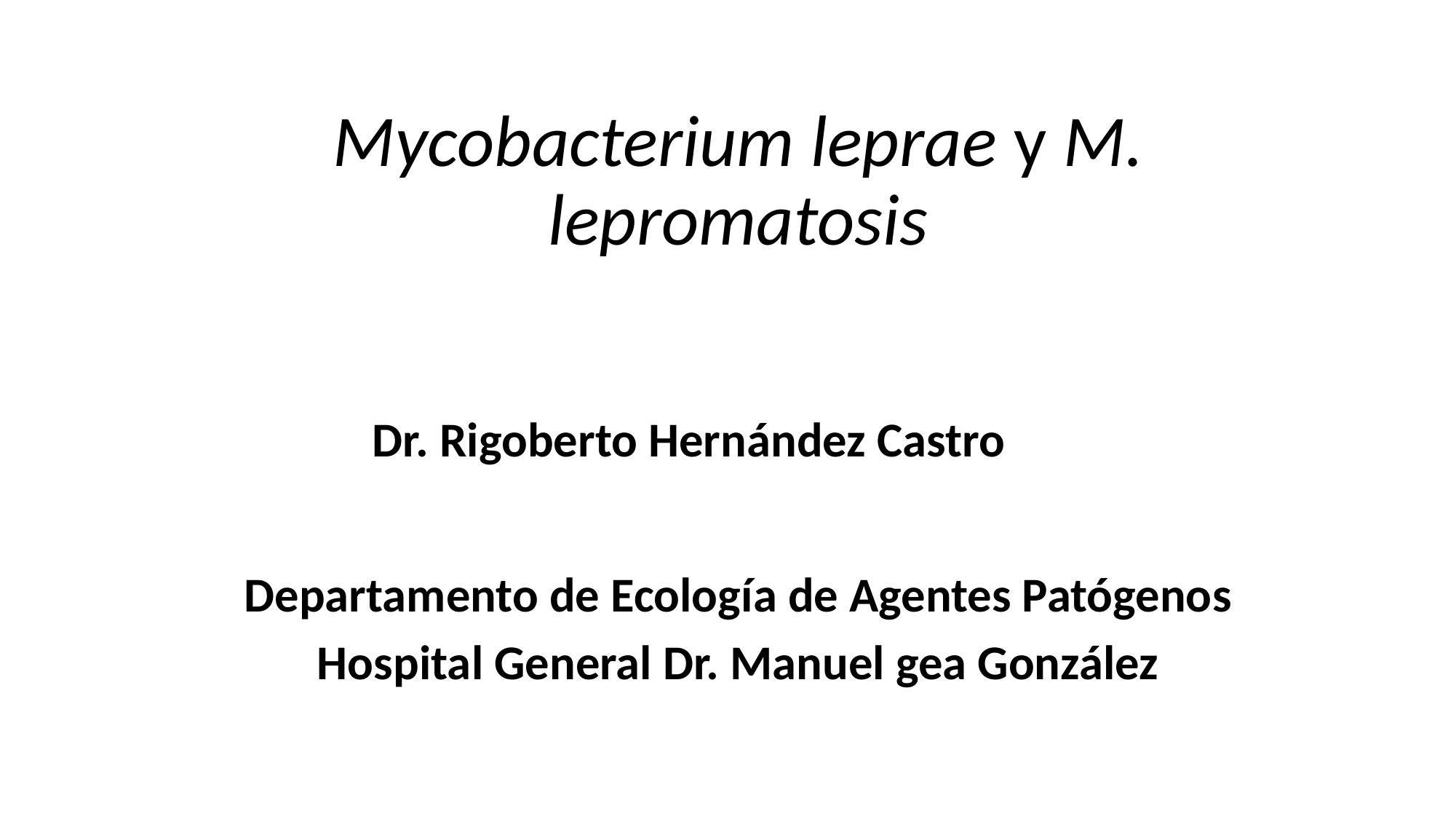

# Mycobacterium leprae y M. lepromatosis
Dr. Rigoberto Hernández Castro
Departamento de Ecología de Agentes Patógenos
Hospital General Dr. Manuel gea González